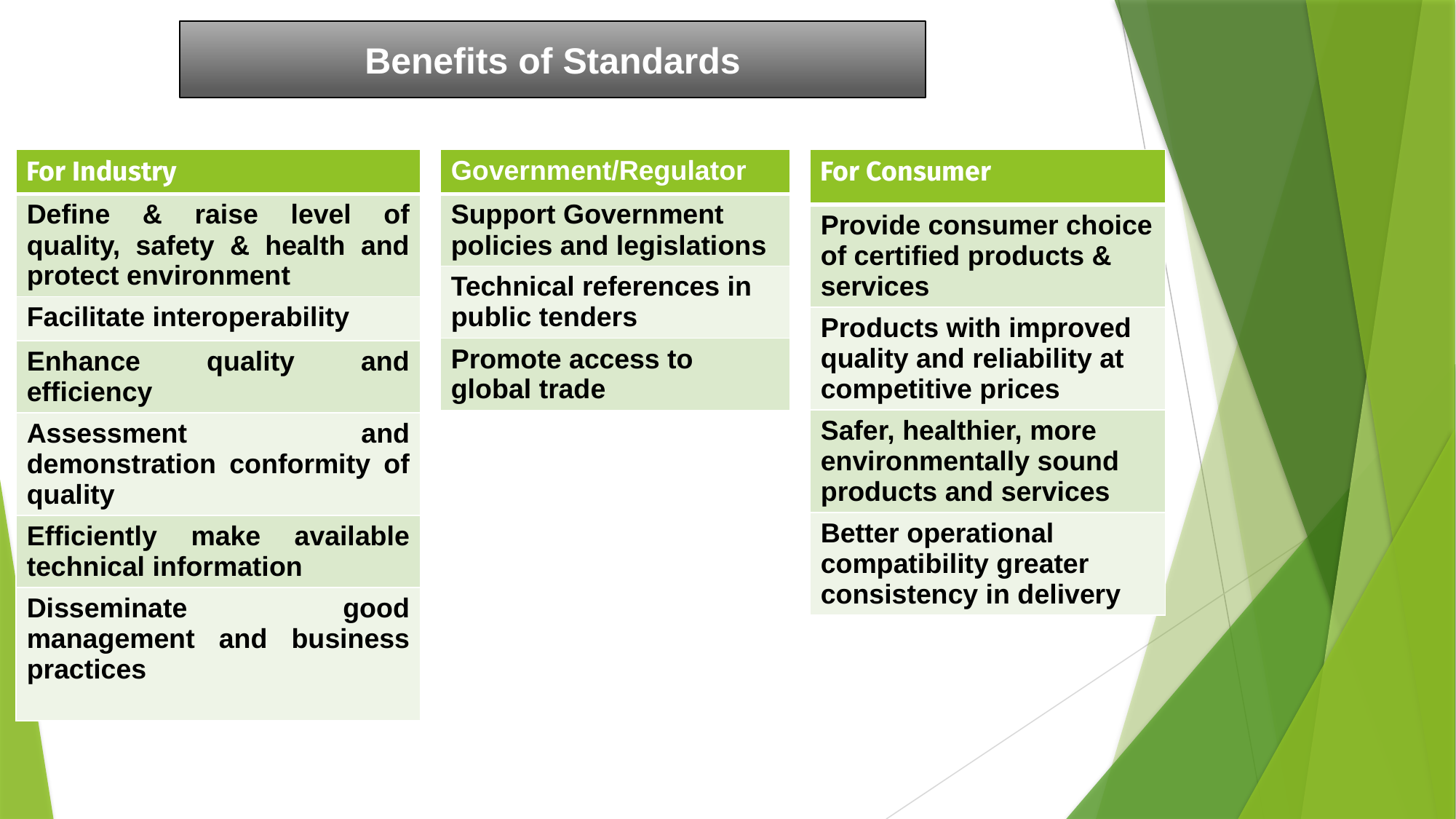

Benefits of Standards
| For Industry |
| --- |
| Define & raise level of quality, safety & health and protect environment |
| Facilitate interoperability |
| Enhance quality and efficiency |
| Assessment and demonstration conformity of quality |
| Efficiently make available technical information |
| Disseminate good management and business practices |
| Government/Regulator |
| --- |
| Support Government policies and legislations |
| Technical references in public tenders |
| Promote access to global trade |
| For Consumer |
| --- |
| Provide consumer choice of certified products & services |
| Products with improved quality and reliability at competitive prices |
| Safer, healthier, more environmentally sound products and services |
| Better operational compatibility greater consistency in delivery |